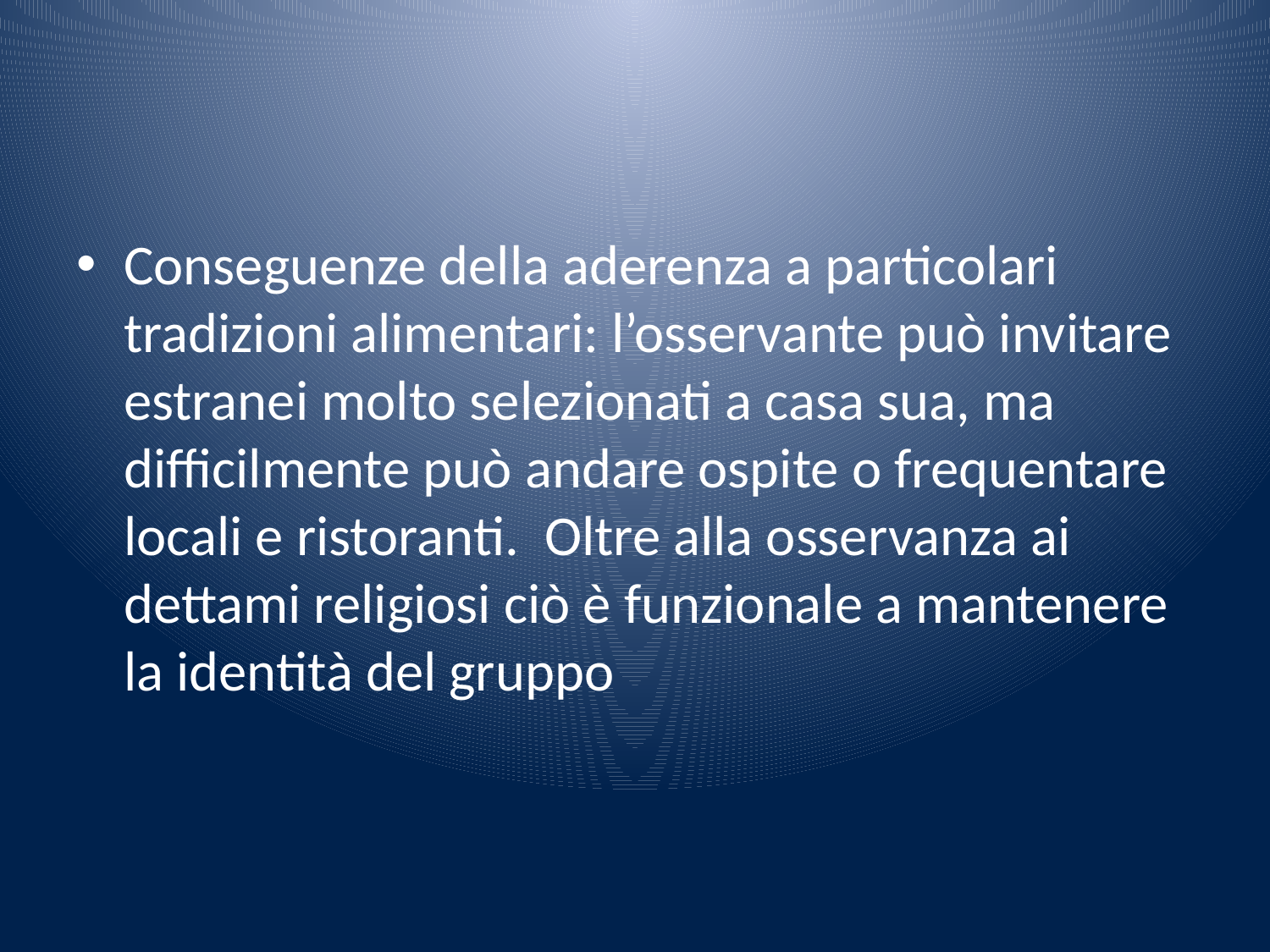

#
Conseguenze della aderenza a particolari tradizioni alimentari: l’osservante può invitare estranei molto selezionati a casa sua, ma difficilmente può andare ospite o frequentare locali e ristoranti.  Oltre alla osservanza ai dettami religiosi ciò è funzionale a mantenere la identità del gruppo